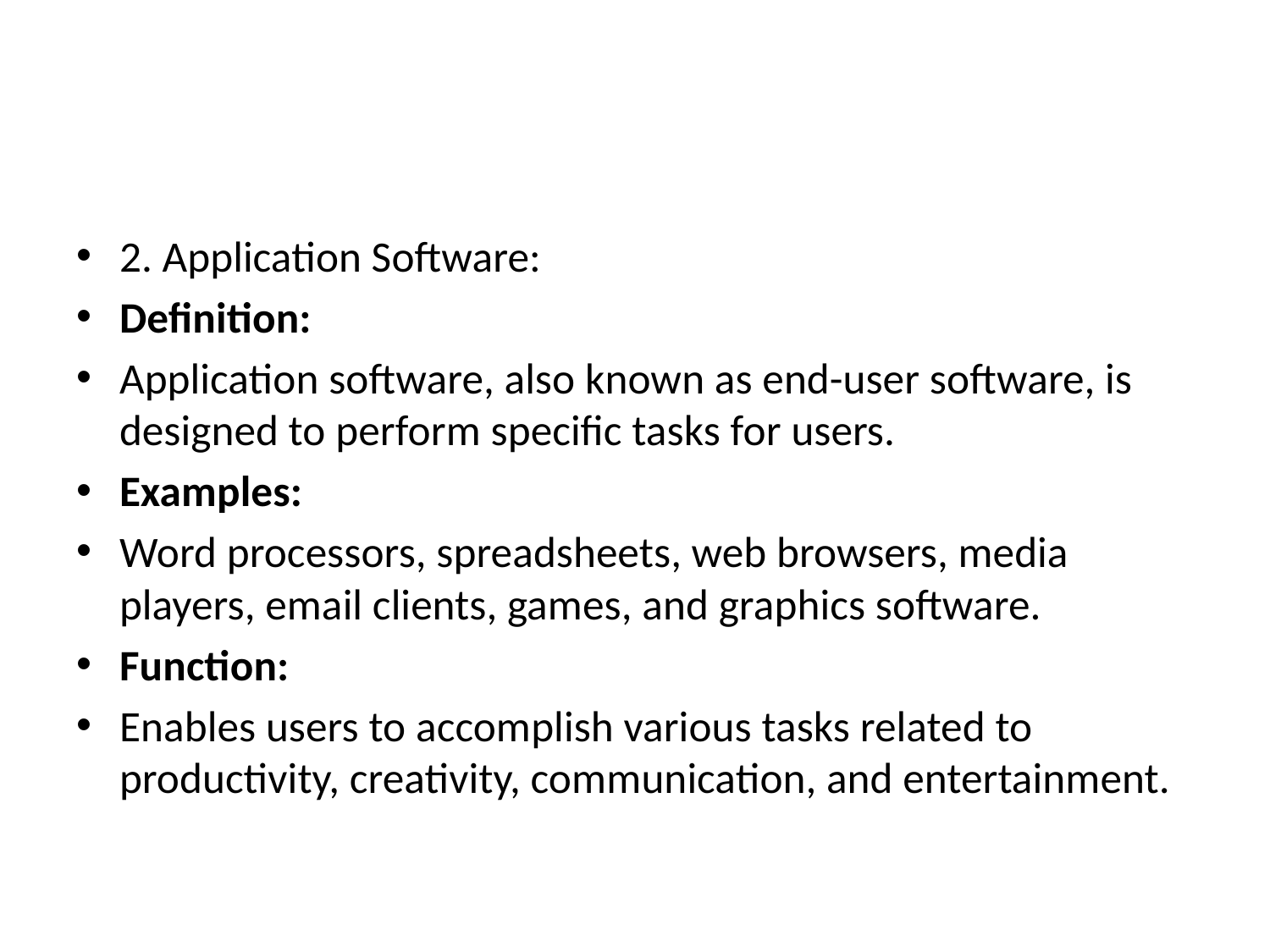

#
2. Application Software:
Definition:
Application software, also known as end-user software, is designed to perform specific tasks for users.
Examples:
Word processors, spreadsheets, web browsers, media players, email clients, games, and graphics software.
Function:
Enables users to accomplish various tasks related to productivity, creativity, communication, and entertainment.